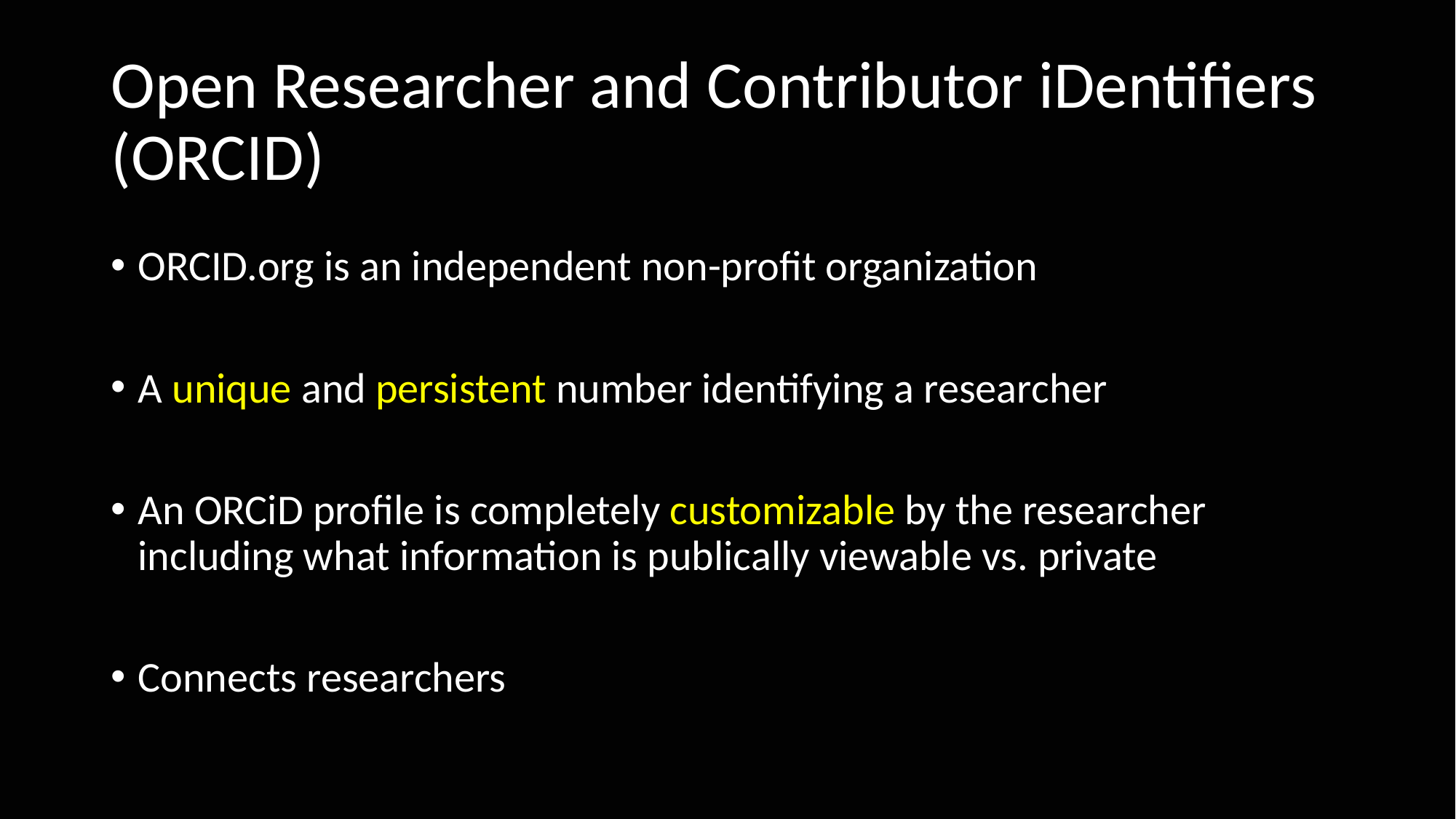

# Open Researcher and Contributor iDentifiers (ORCID)
ORCID.org is an independent non-profit organization

A unique and persistent number identifying a researcher

An ORCiD profile is completely customizable by the researcher including what information is publically viewable vs. private

Connects researchers